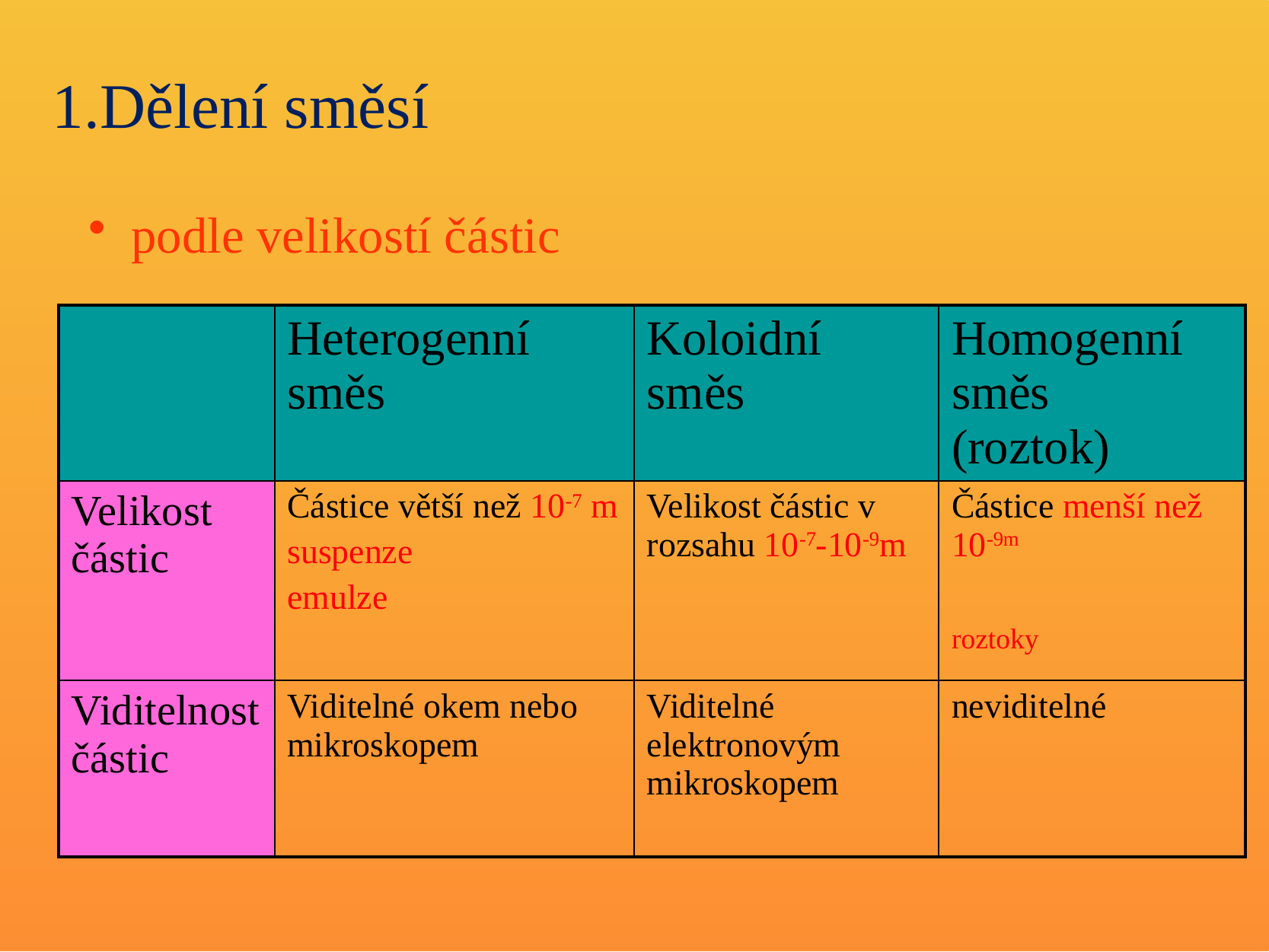

# 1.Dělení směsí
podle velikostí částic
|  | Heterogenní směs | Koloidní směs | Homogenní směs (roztok) |
| --- | --- | --- | --- |
| Velikost částic | Částice větší než 10-7 m suspenze emulze | Velikost částic v rozsahu 10-7-10-9m | Částice menší než 10-9m roztoky |
| Viditelnost částic | Viditelné okem nebo mikroskopem | Viditelné elektronovým mikroskopem | neviditelné |